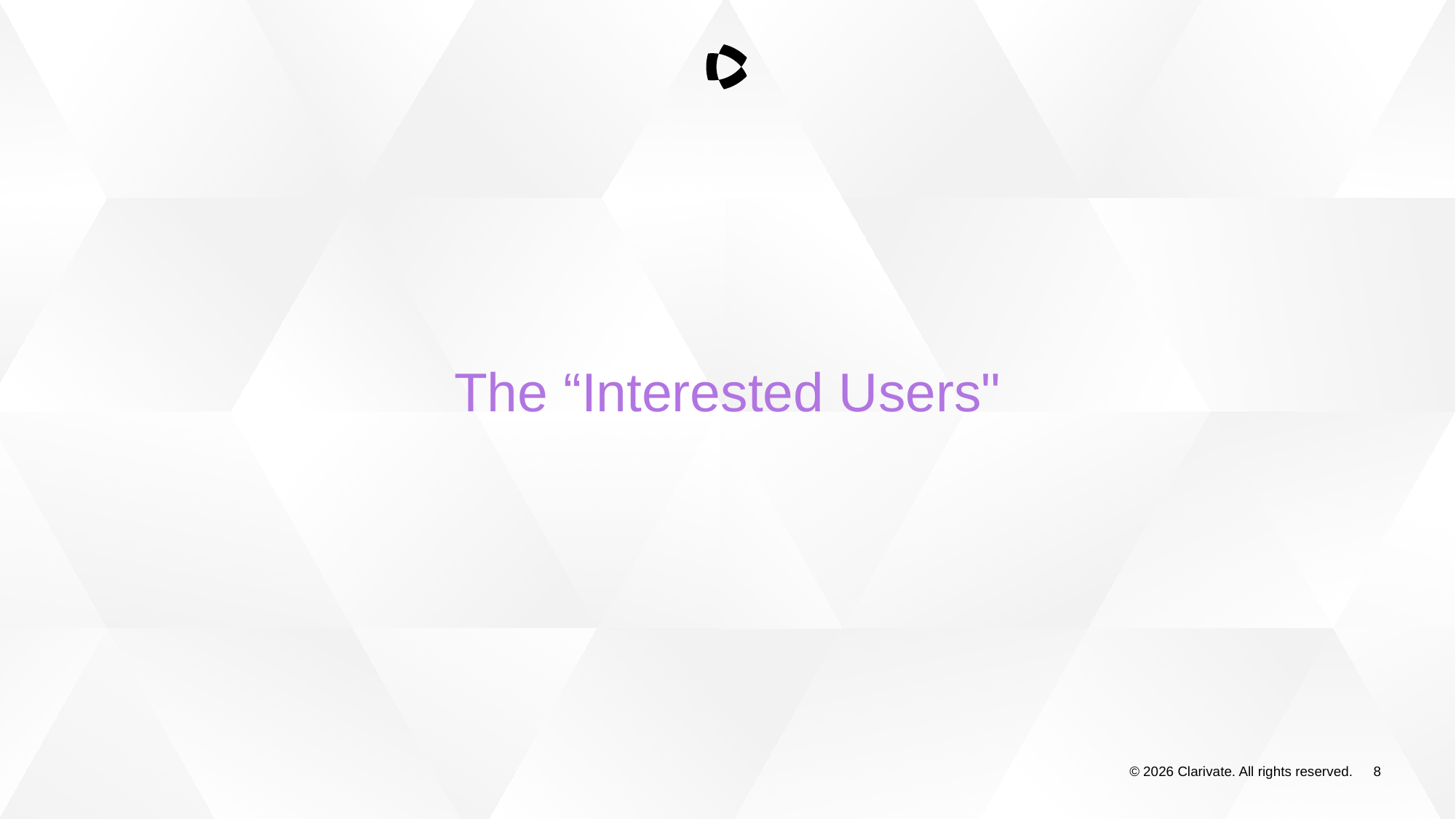

The “Interested Users"
© 2026 Clarivate. All rights reserved.
8